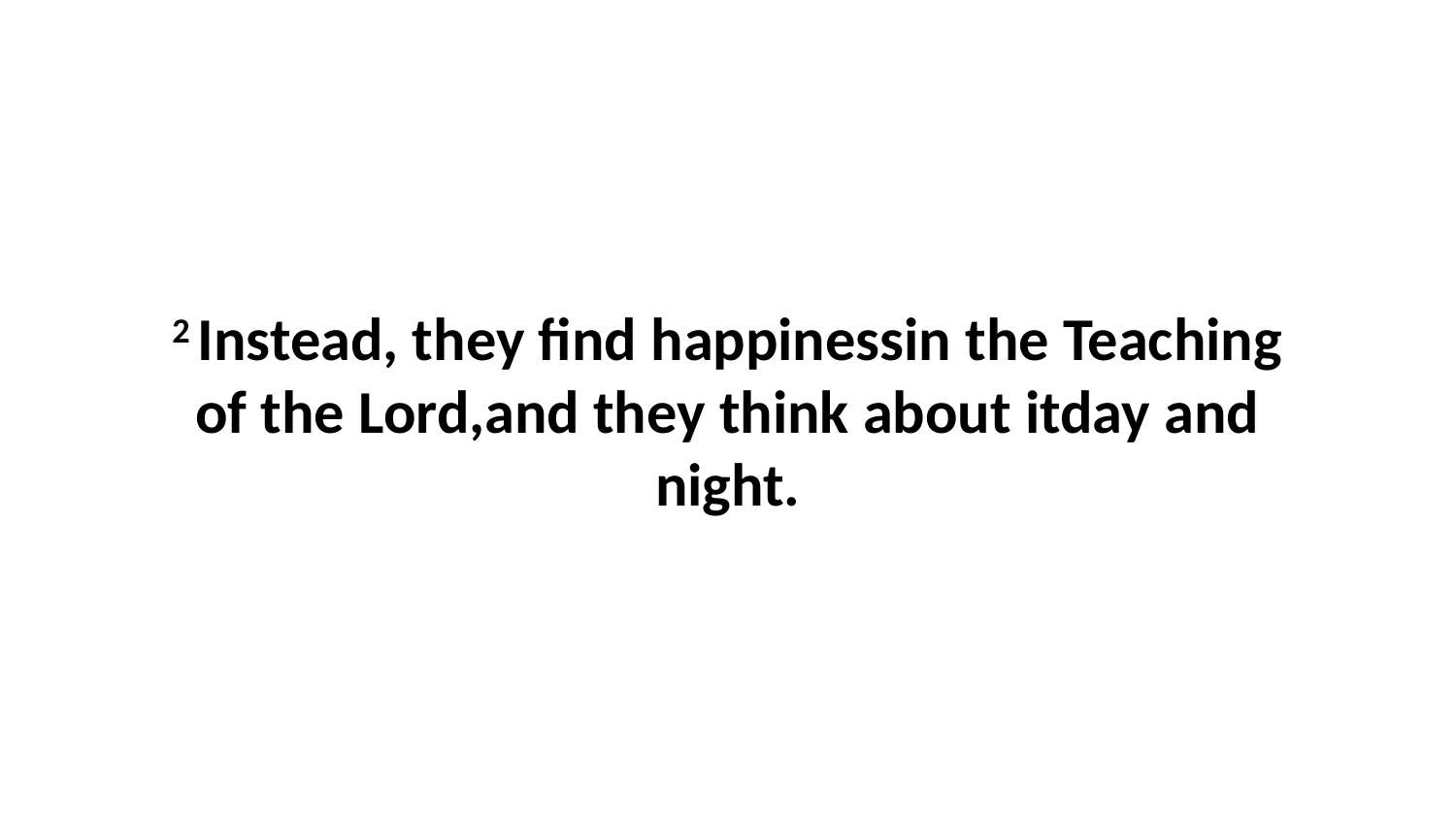

2 Instead, they find happinessin the Teaching of the Lord,and they think about itday and night.